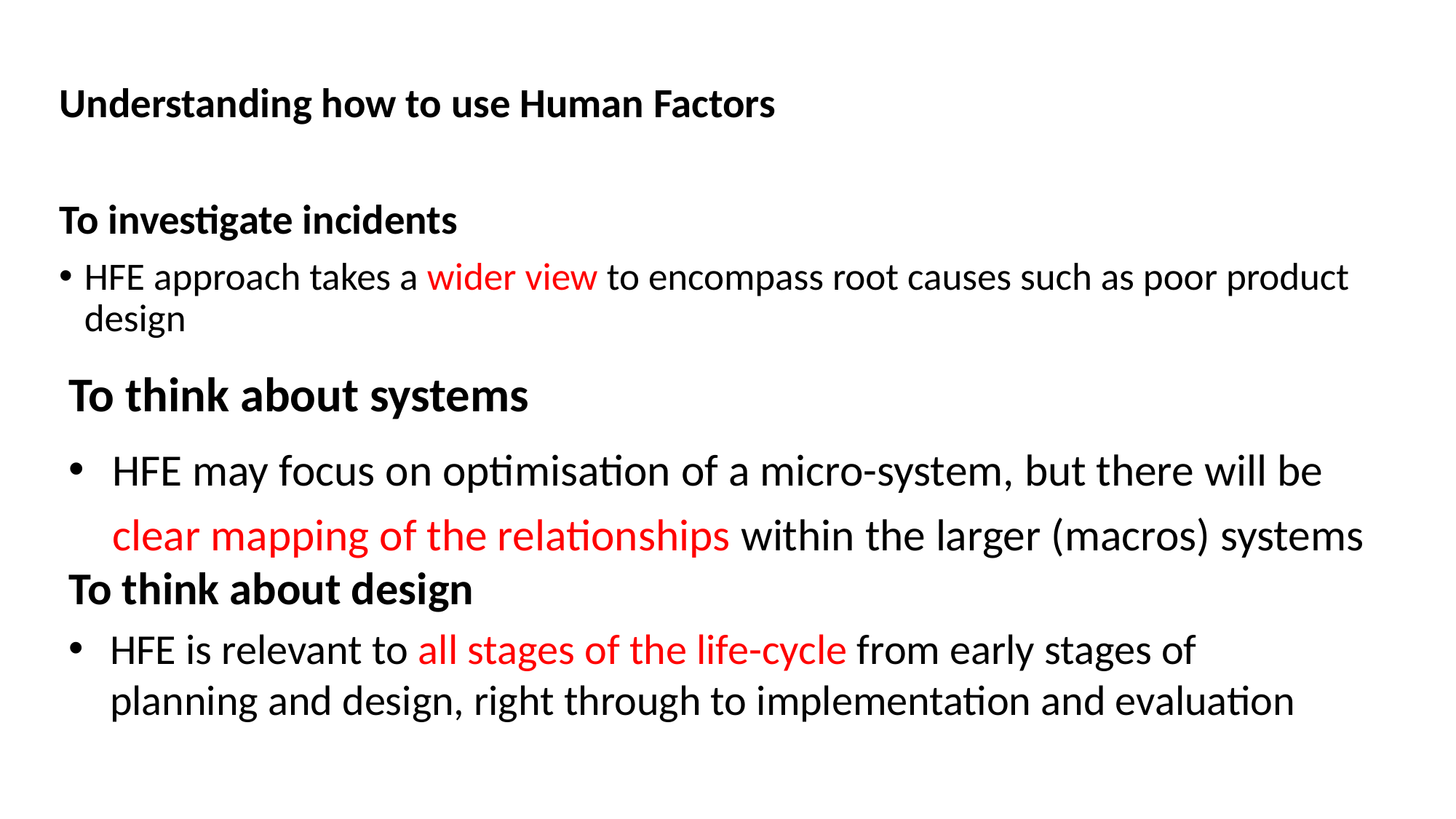

# use Human Factors
Understanding how to use Human Factors

To investigate incidents
HFE approach takes a wider view to encompass root causes such as poor product design

To think about systems
HFE may focus on optimisation of a micro-system, but there will be clear mapping of the relationships within the larger (macros) systems
To think about design
HFE is relevant to all stages of the life-cycle from early stages of planning and design, right through to implementation and evaluation